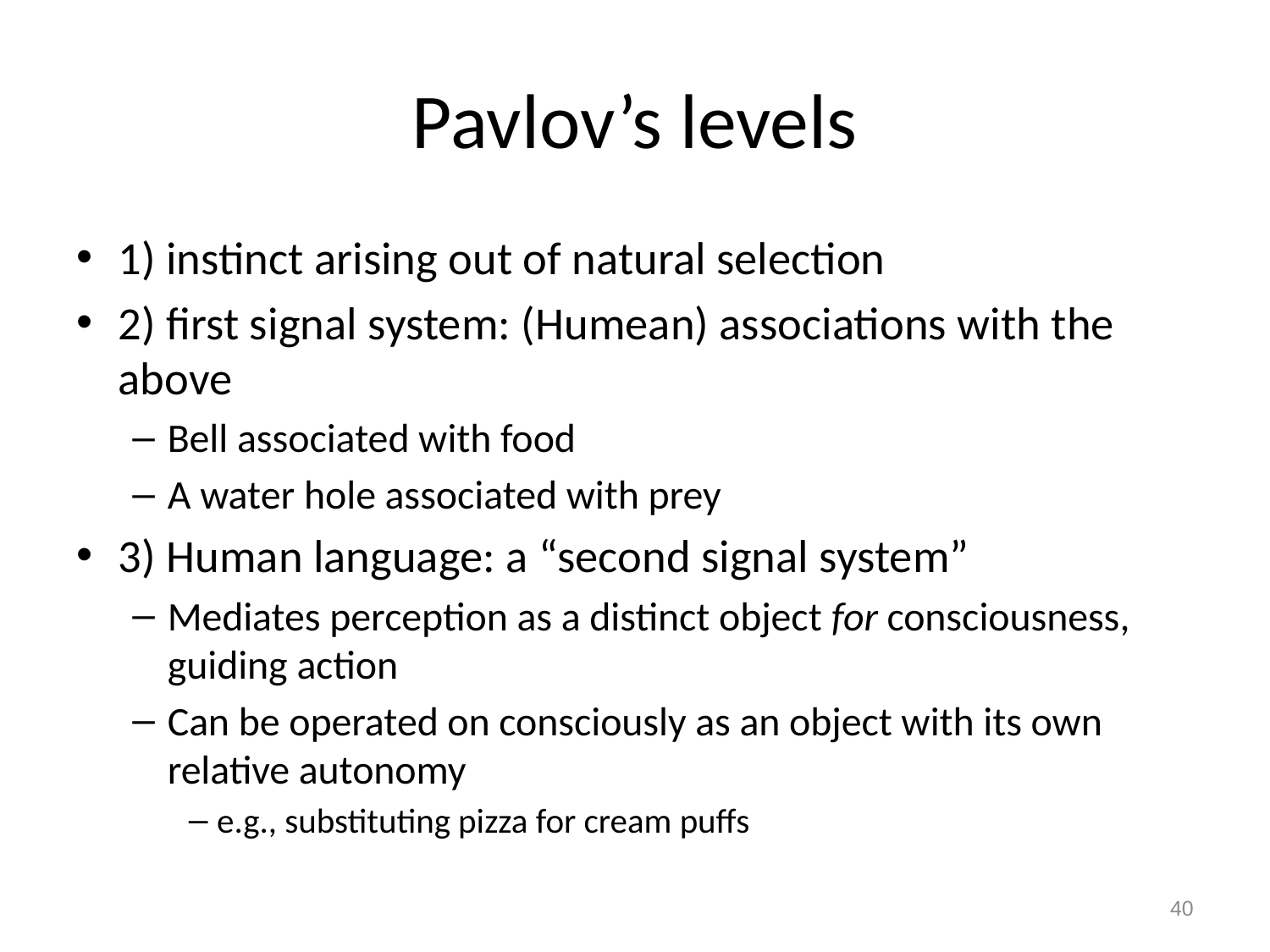

# Pavlov’s levels
1) instinct arising out of natural selection
2) first signal system: (Humean) associations with the above
Bell associated with food
A water hole associated with prey
3) Human language: a “second signal system”
Mediates perception as a distinct object for consciousness, guiding action
Can be operated on consciously as an object with its own relative autonomy
e.g., substituting pizza for cream puffs

40